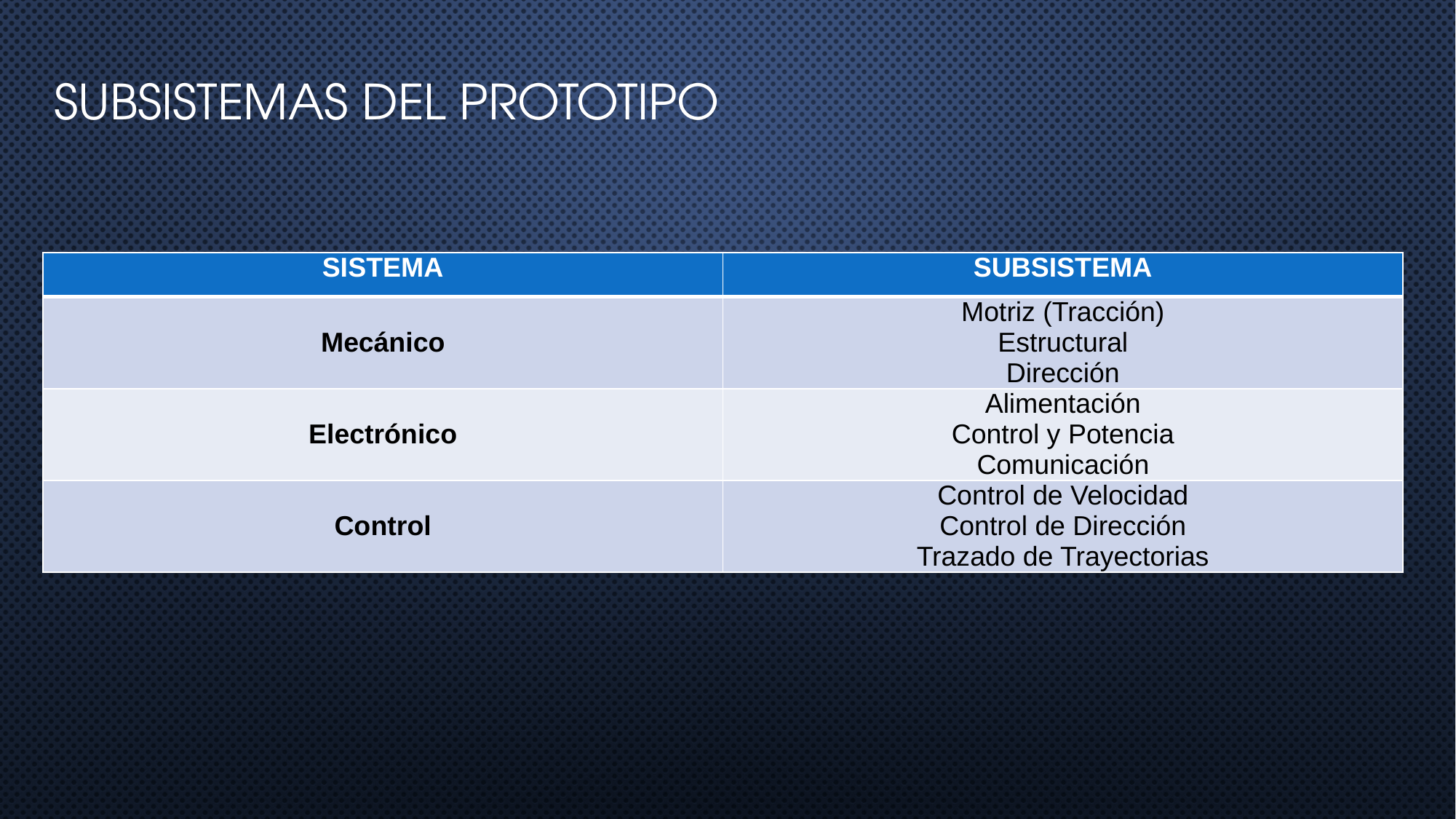

# Subsistemas del prototipo
| SISTEMA | SUBSISTEMA |
| --- | --- |
| Mecánico | Motriz (Tracción) Estructural Dirección |
| Electrónico | Alimentación Control y Potencia Comunicación |
| Control | Control de Velocidad Control de Dirección Trazado de Trayectorias |